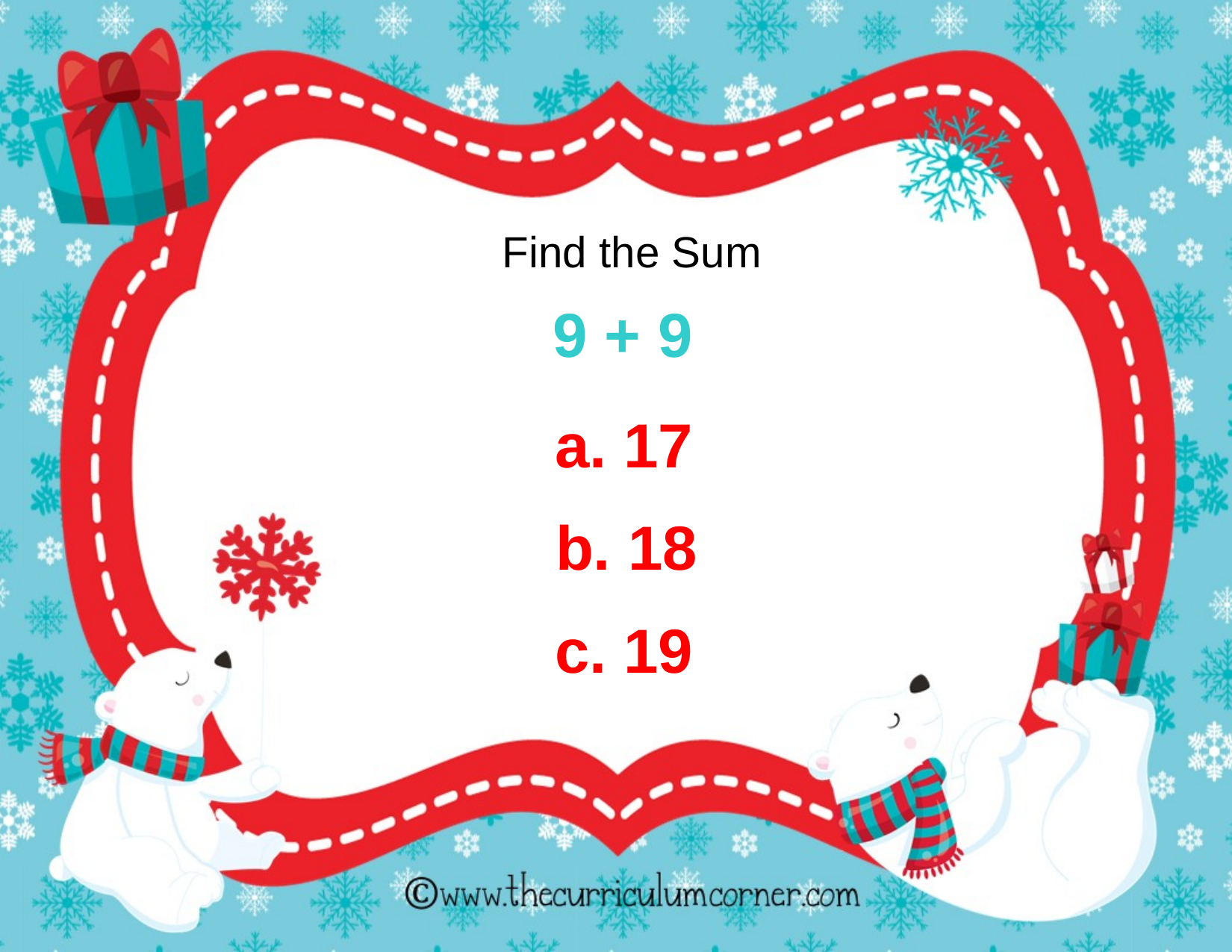

Find the Sum
9 + 9
a. 17
b. 18
c. 19